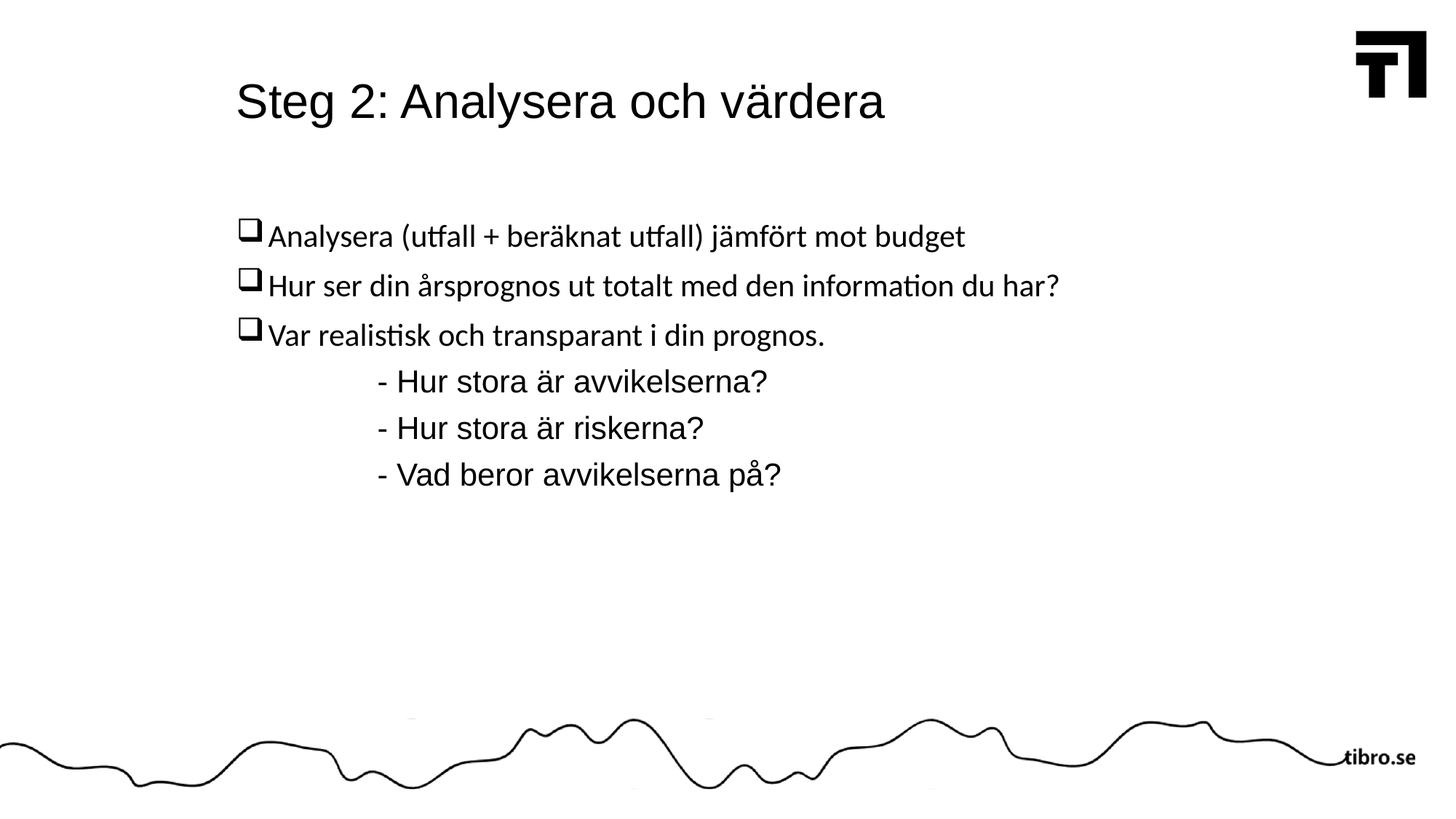

# Steg 2: Analysera och värdera
Analysera (utfall + beräknat utfall) jämfört mot budget
Hur ser din årsprognos ut totalt med den information du har?
Var realistisk och transparant i din prognos.
	- Hur stora är avvikelserna?
	- Hur stora är riskerna?
	- Vad beror avvikelserna på?